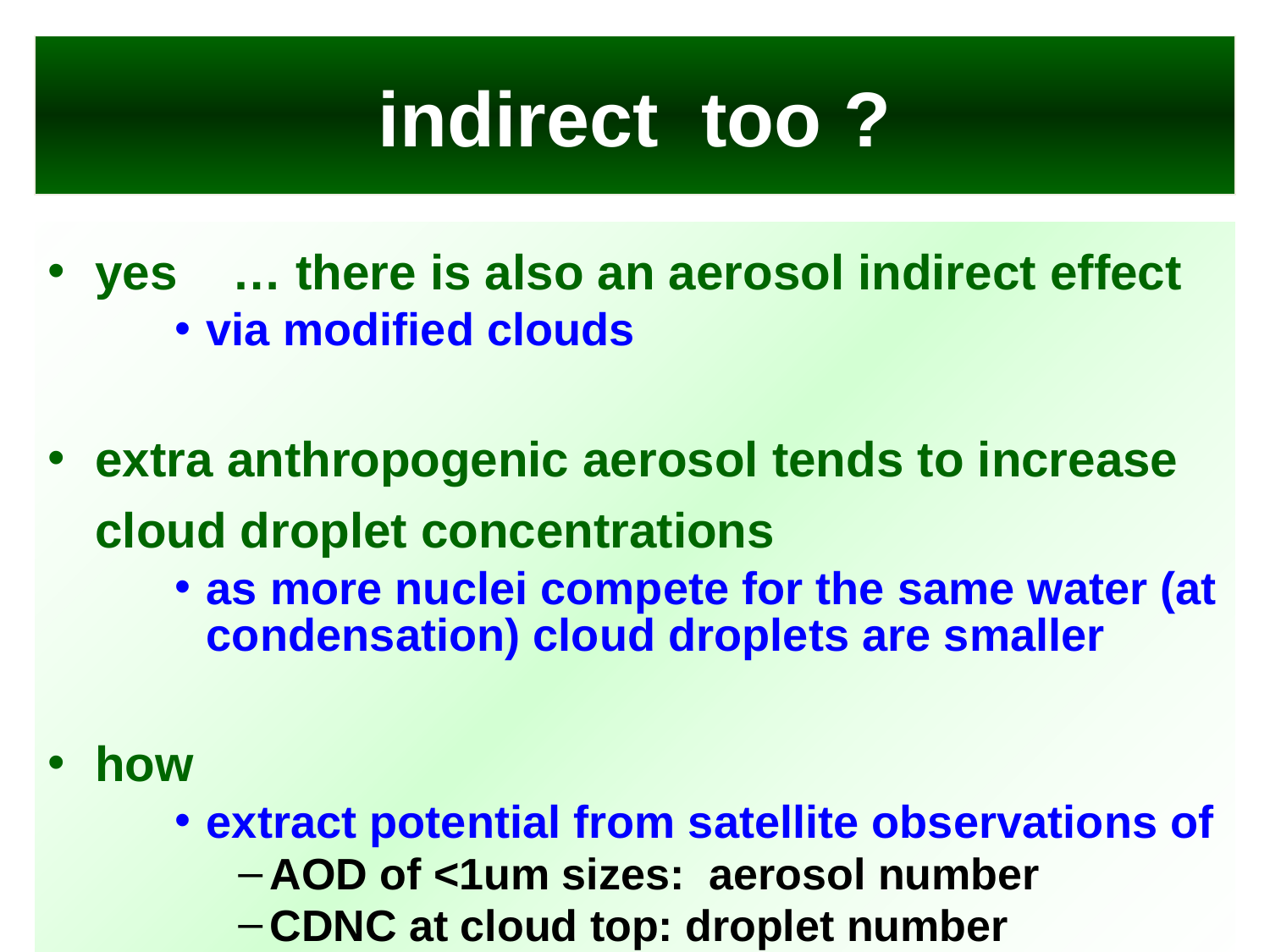

# indirect  too ?
yes    … there is also an aerosol indirect effect
via modified clouds

extra anthropogenic aerosol tends to increase cloud droplet concentrations
as more nuclei compete for the same water (at condensation) cloud droplets are smaller

how
extract potential from satellite observations of
AOD of <1um sizes:  aerosol number
CDNC at cloud top: droplet number

(this is the for cloud droplets … so via competition for the same